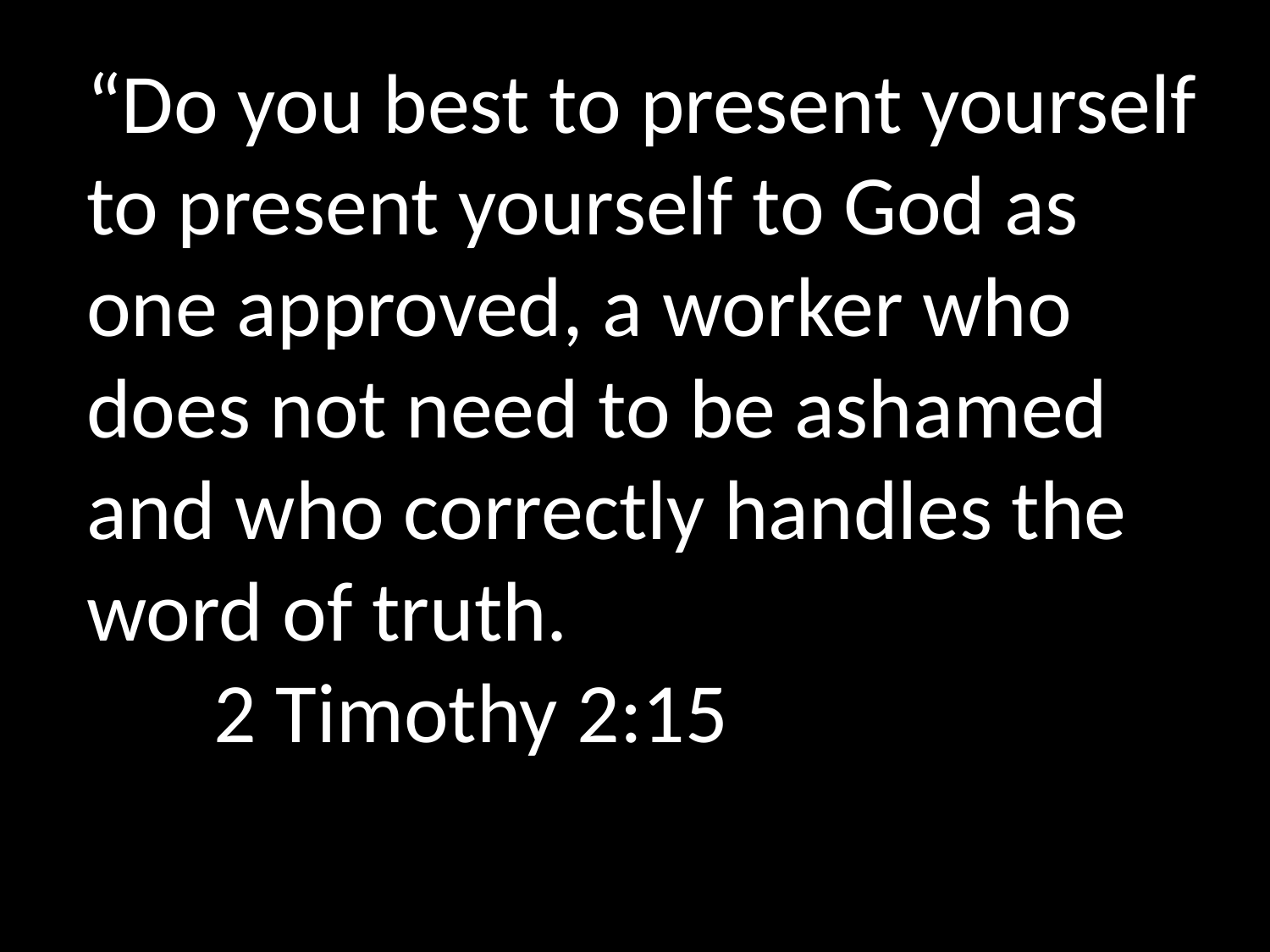

“Do you best to present yourself to present yourself to God as one approved, a worker who does not need to be ashamed and who correctly handles the word of truth.
	2 Timothy 2:15